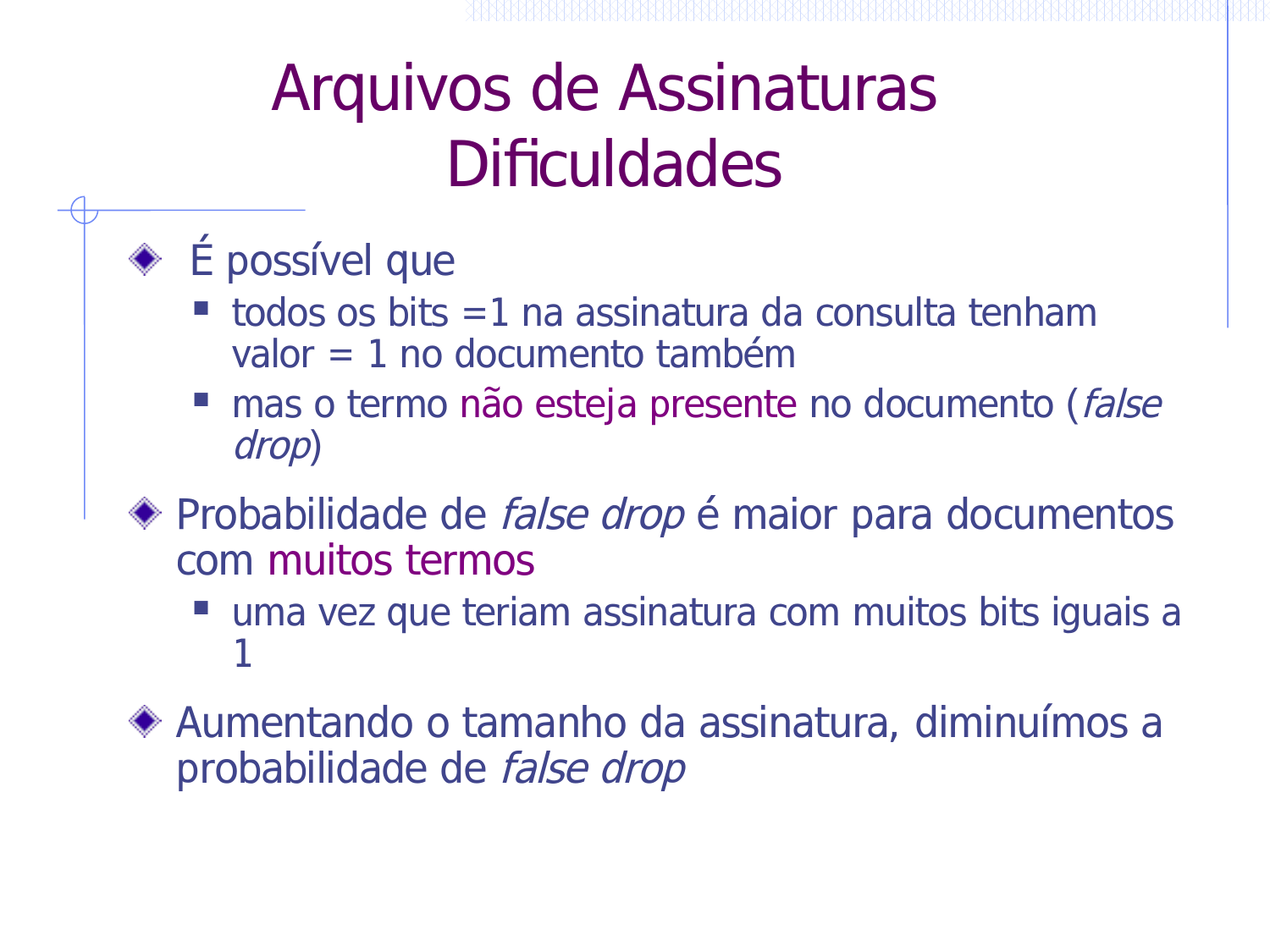

# Arquivos de Assinaturas Dificuldades
 É possível que
todos os bits =1 na assinatura da consulta tenham valor = 1 no documento também
mas o termo não esteja presente no documento (false drop)
Probabilidade de false drop é maior para documentos com muitos termos
uma vez que teriam assinatura com muitos bits iguais a 1
Aumentando o tamanho da assinatura, diminuímos a probabilidade de false drop